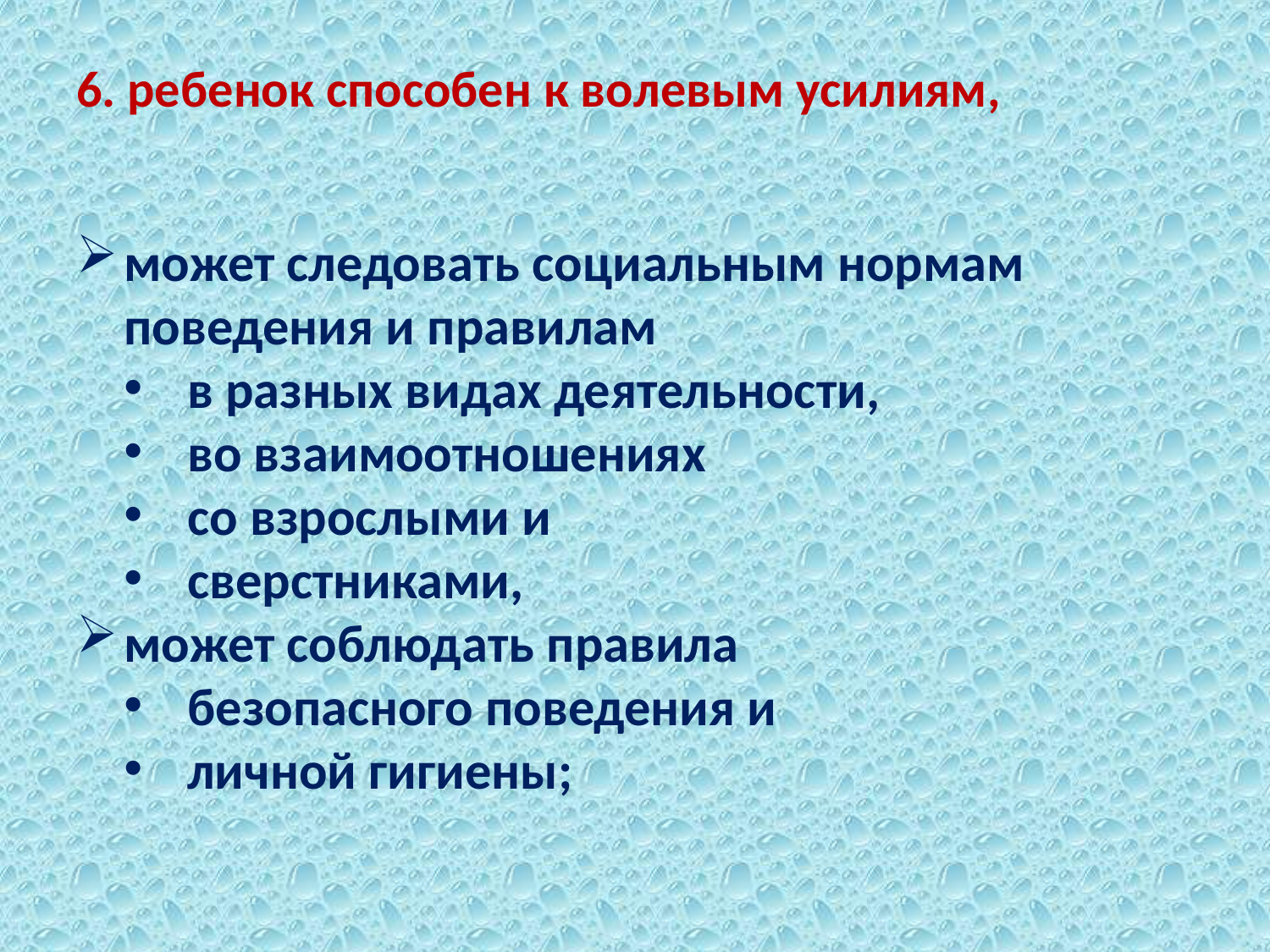

# 6. ребенок способен к волевым усилиям,
может следовать социальным нормам поведения и правилам
в разных видах деятельности,
во взаимоотношениях
со взрослыми и
сверстниками,
может соблюдать правила
безопасного поведения и
личной гигиены;